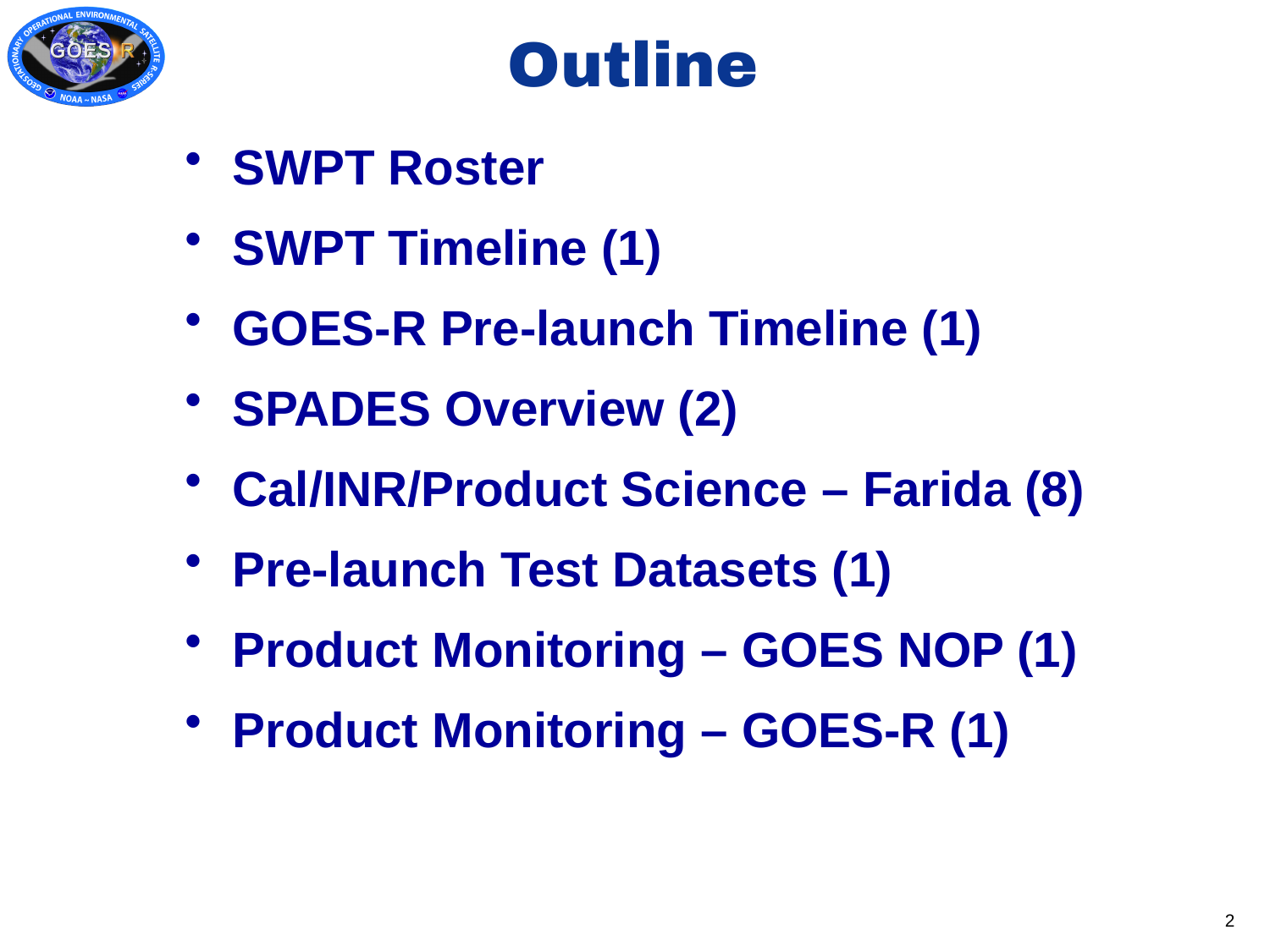

# Outline
SWPT Roster
SWPT Timeline (1)
GOES-R Pre-launch Timeline (1)
SPADES Overview (2)
Cal/INR/Product Science – Farida (8)
Pre-launch Test Datasets (1)
Product Monitoring – GOES NOP (1)
Product Monitoring – GOES-R (1)

2